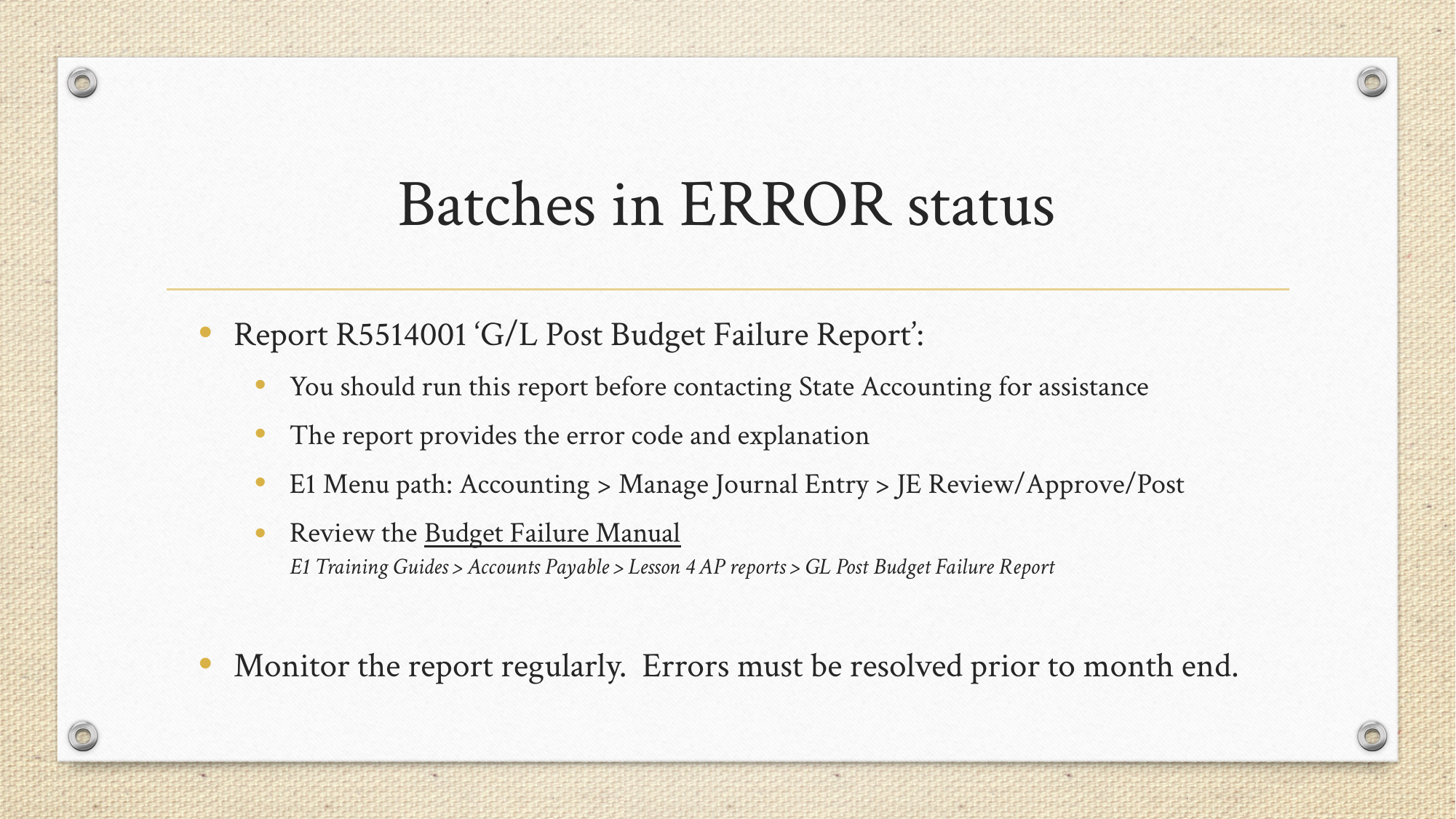

Batches in ERROR status
#
Report R5514001 ‘G/L Post Budget Failure Report’:
You should run this report before contacting State Accounting for assistance
The report provides the error code and explanation
E1 Menu path: Accounting > Manage Journal Entry > JE Review/Approve/Post
Review the Budget Failure Manual
E1 Training Guides > Accounts Payable > Lesson 4 AP reports > GL Post Budget Failure Report

Monitor the report regularly.  Errors must be resolved prior to month end.